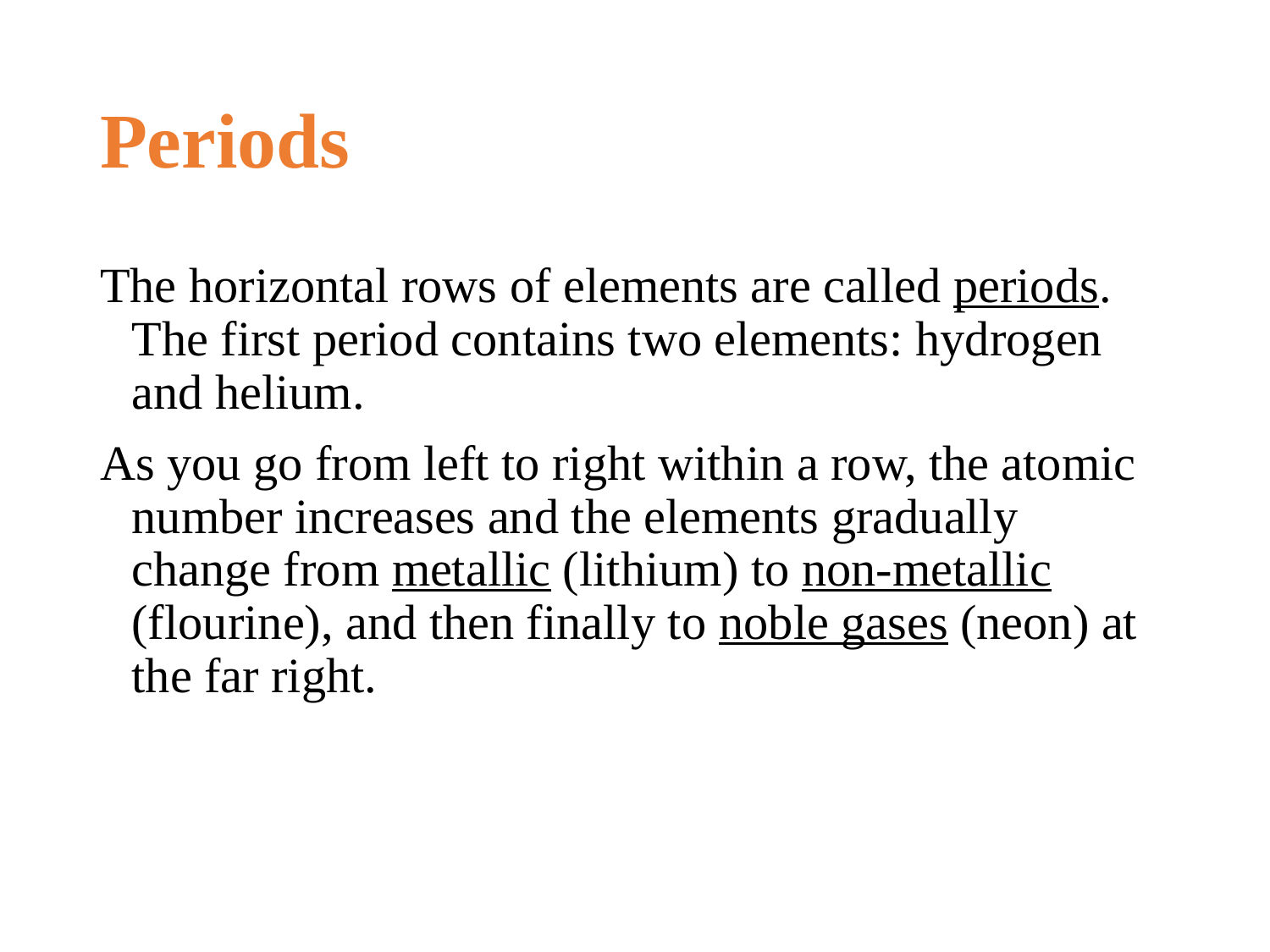

# Periods
The horizontal rows of elements are called periods. The first period contains two elements: hydrogen and helium.
As you go from left to right within a row, the atomic number increases and the elements gradually change from metallic (lithium) to non-metallic (flourine), and then finally to noble gases (neon) at the far right.